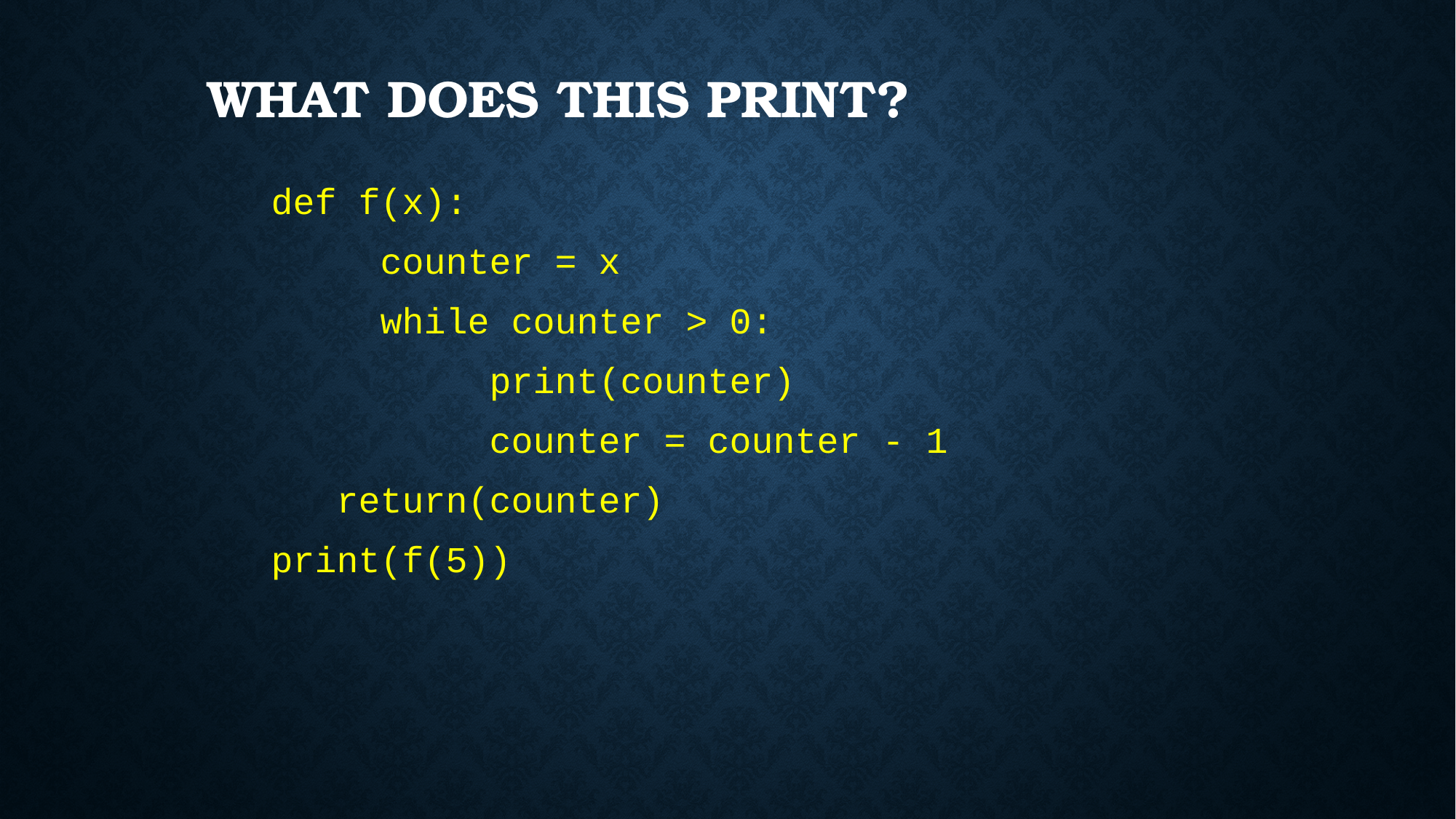

# What does this print?
def f(x):
	counter = x
	while counter > 0:
		print(counter)
		counter = counter - 1
   return(counter)
print(f(5))